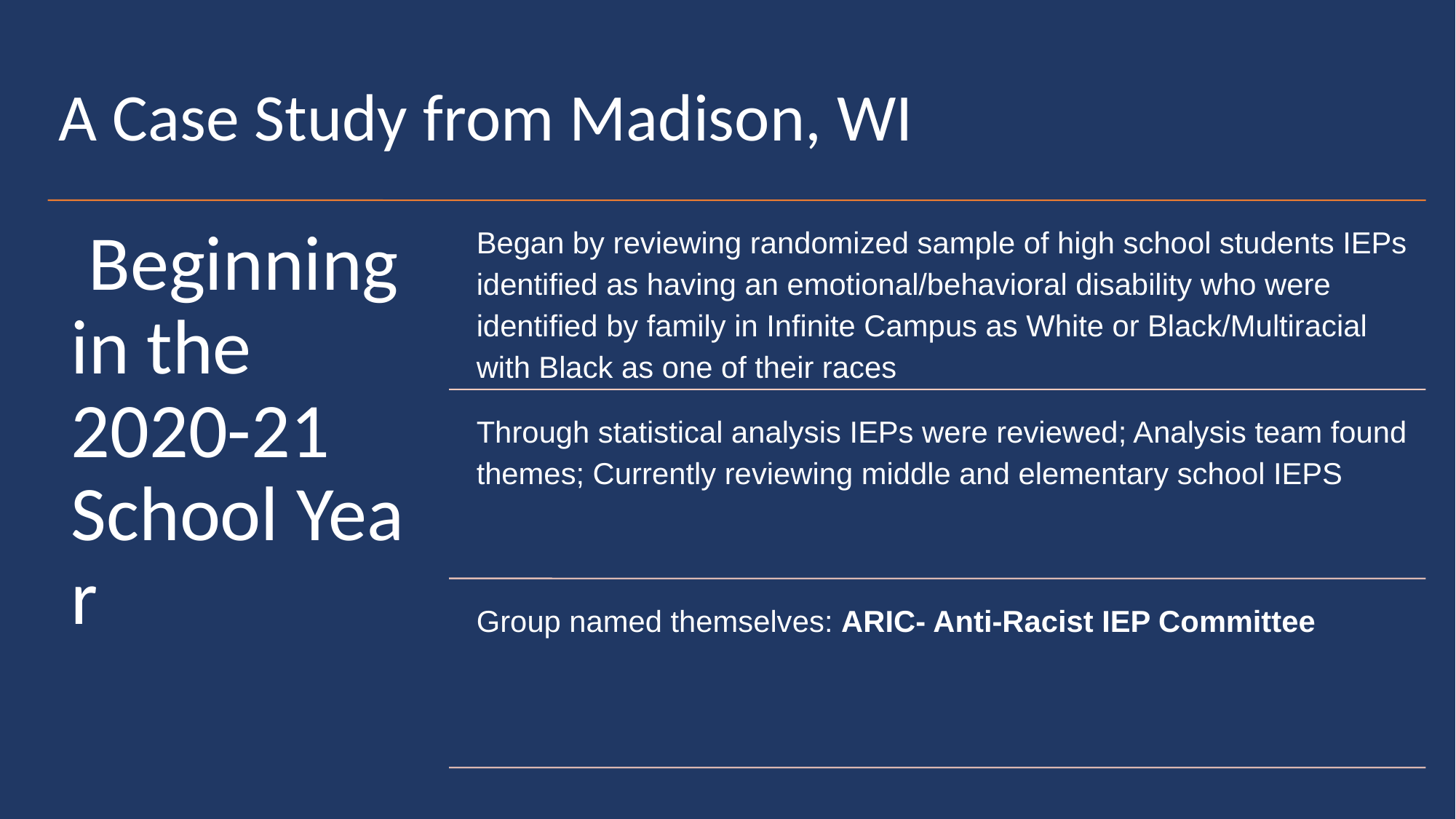

# A Case Study from Madison, WI
 Beginning in the 2020-21 School Year
Began by reviewing randomized sample of high school students IEPs identified as having an emotional/behavioral disability who were identified by family in Infinite Campus as White or Black/Multiracial with Black as one of their races
Through statistical analysis IEPs were reviewed; Analysis team found themes; Currently reviewing middle and elementary school IEPS
Group named themselves: ARIC- Anti-Racist IEP Committee